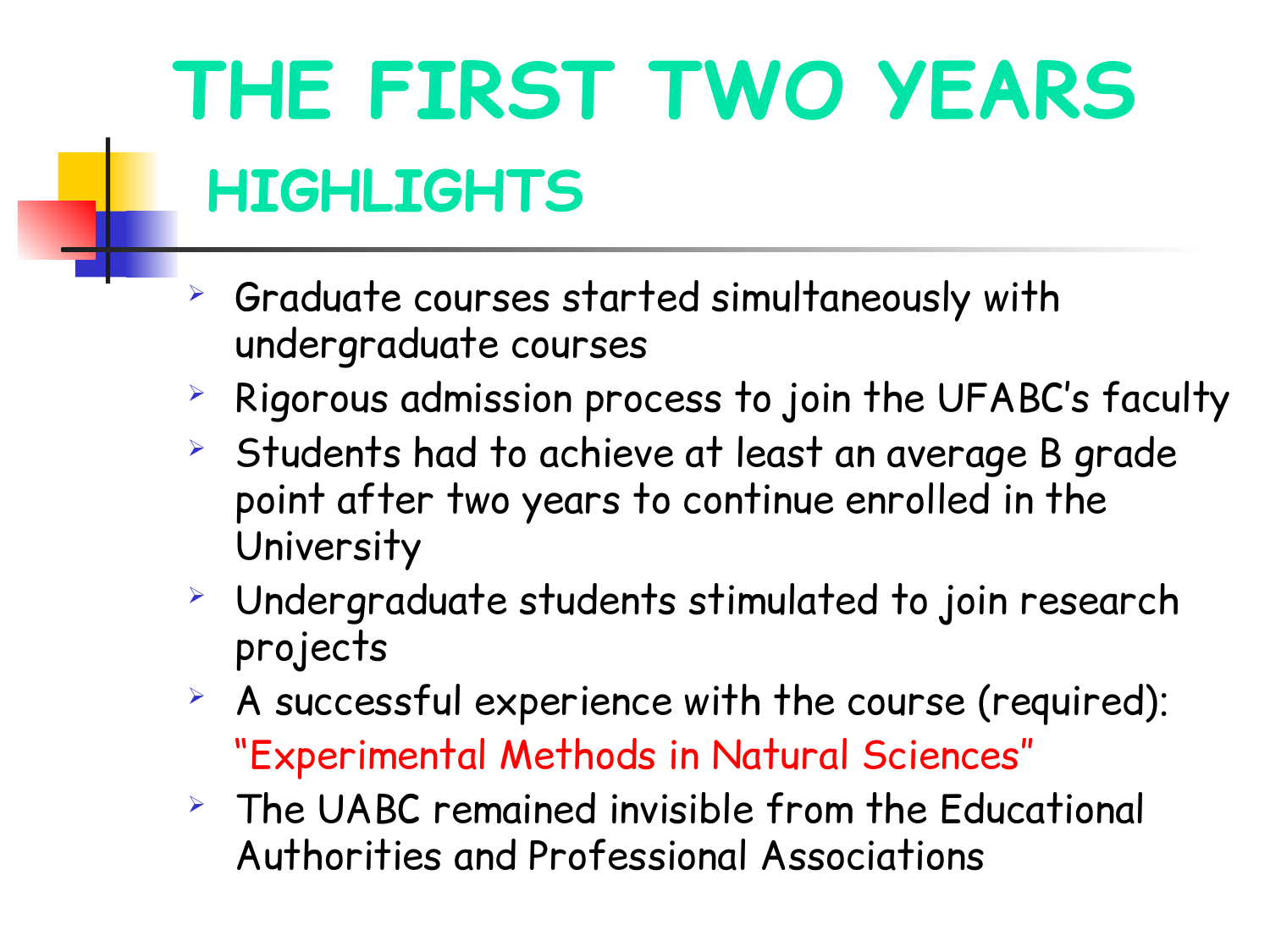

# The first two years Highlights
Graduate courses started simultaneously with undergraduate courses
Rigorous admission process to join the UFABC’s faculty
Students had to achieve at least an average B grade point after two years to continue enrolled in the University
Undergraduate students stimulated to join research projects
A successful experience with the course (required):
    “Experimental Methods in Natural Sciences”
The UABC remained invisible from the Educational Authorities and Professional Associations